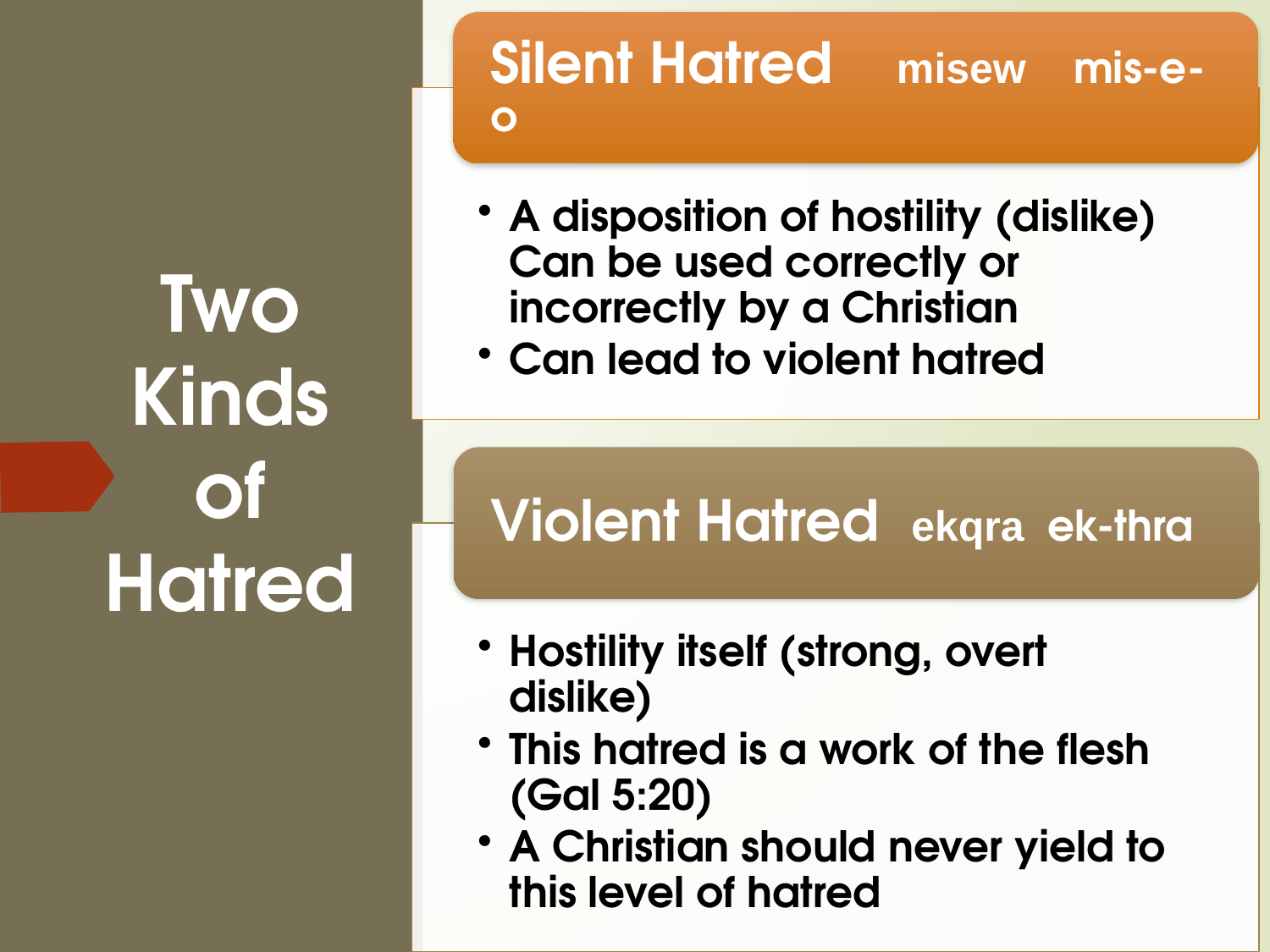

A disposition of hostility (dislike) Can be used correctly or incorrectly by a Christian
Can lead to violent hatred
Silent Hatred    misew    mis-e-o
Hostility itself (strong, overt dislike)
This hatred is a work of the flesh (Gal 5:20)
A Christian should never yield to this level of hatred
Violent Hatred  ekqra  ek-thra
# Two Kinds of Hatred